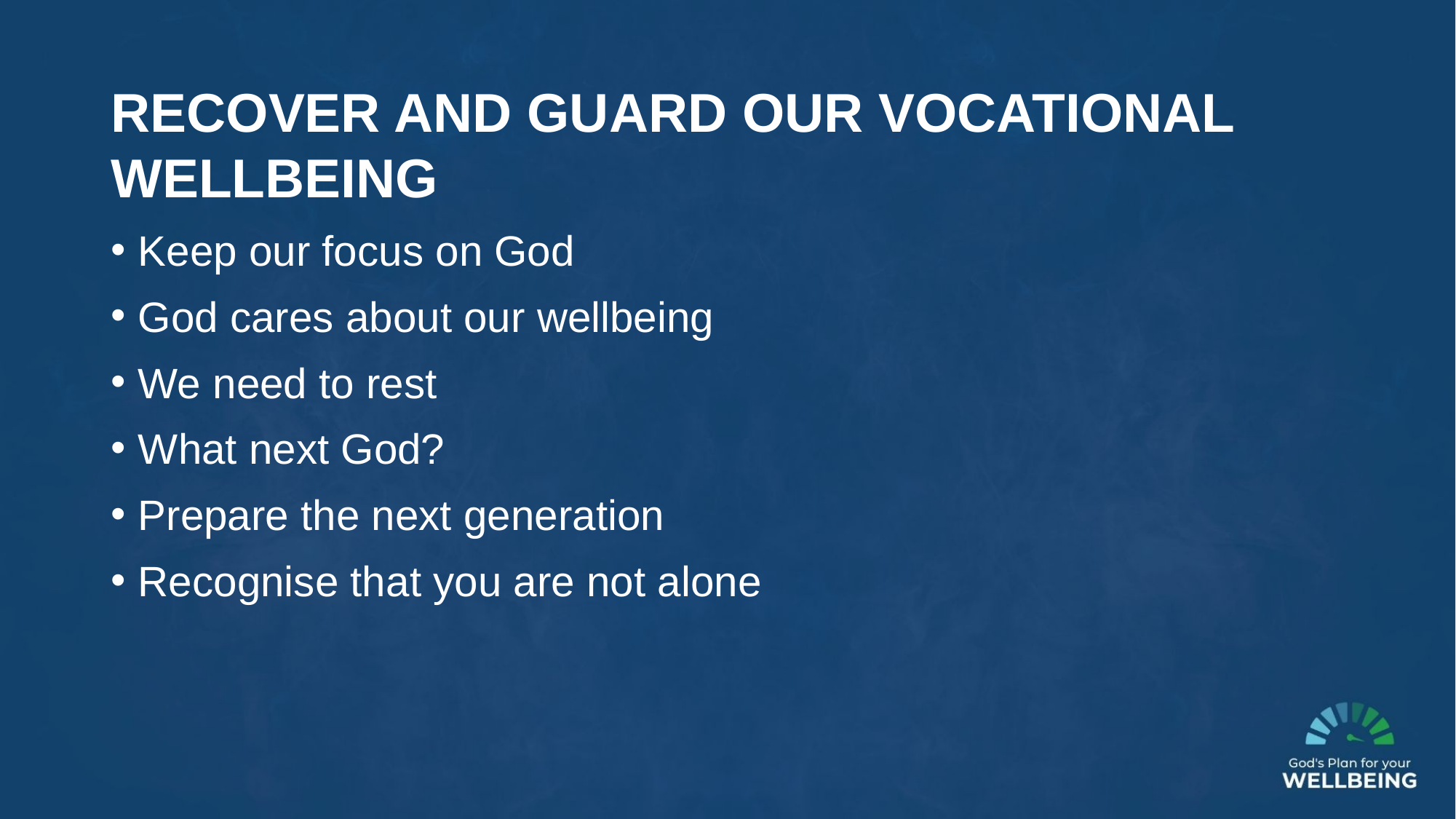

RECOVER AND GUARD OUR VOCATIONAL WELLBEING
Keep our focus on God
God cares about our wellbeing
We need to rest
What next God?
Prepare the next generation
Recognise that you are not alone